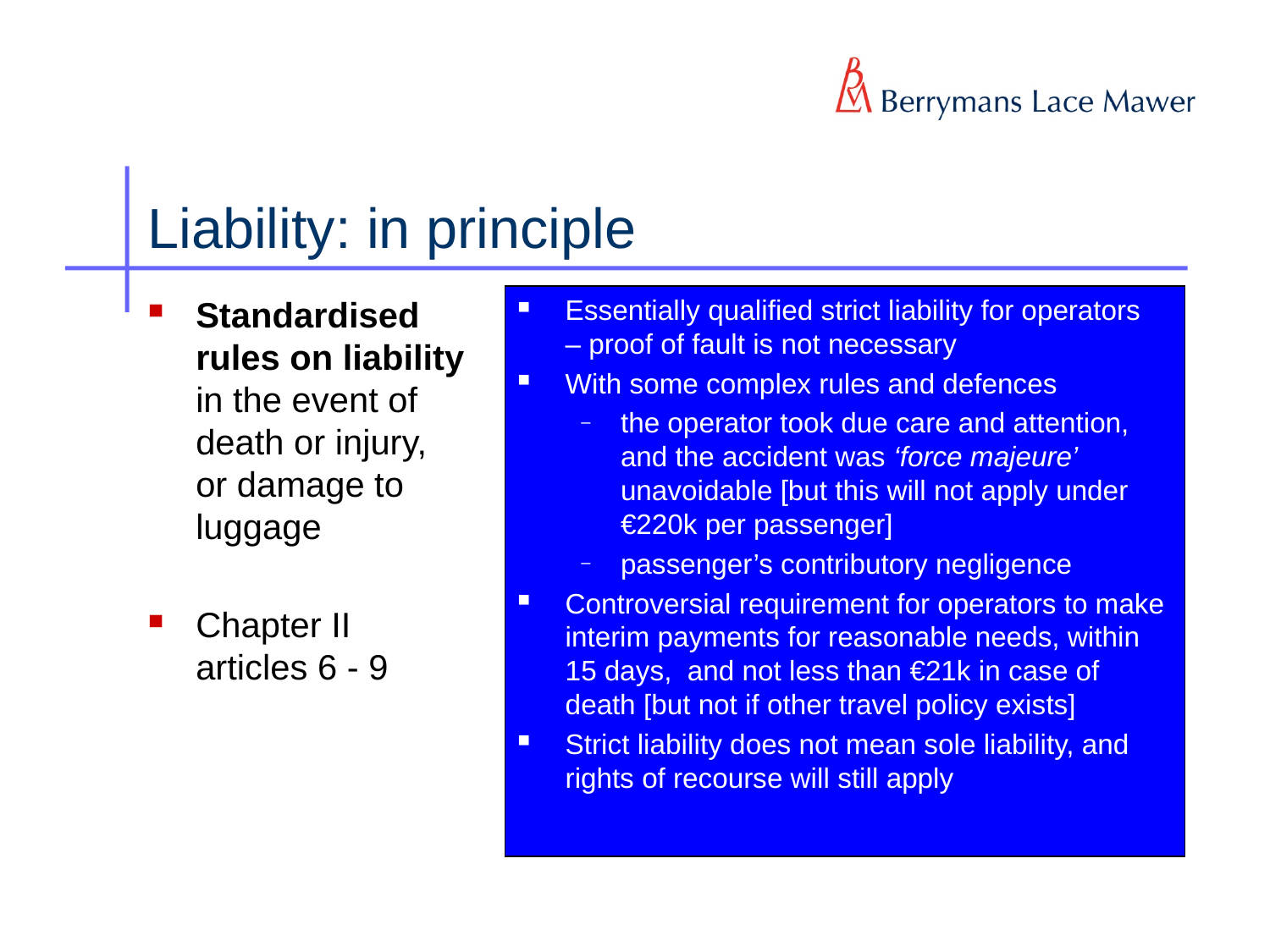

# Liability: in principle
Standardised rules on liability in the event of death or injury,    or damage to luggage

Chapter II    articles 6 - 9

Essentially qualified strict liability for operators  – proof of fault is not necessary
With some complex rules and defences
the operator took due care and attention, and the accident was ‘force majeure’ unavoidable [but this will not apply under €220k per passenger]
passenger’s contributory negligence
Controversial requirement for operators to make interim payments for reasonable needs, within  15 days,  and not less than €21k in case of death [but not if other travel policy exists]
Strict liability does not mean sole liability, and rights of recourse will still apply